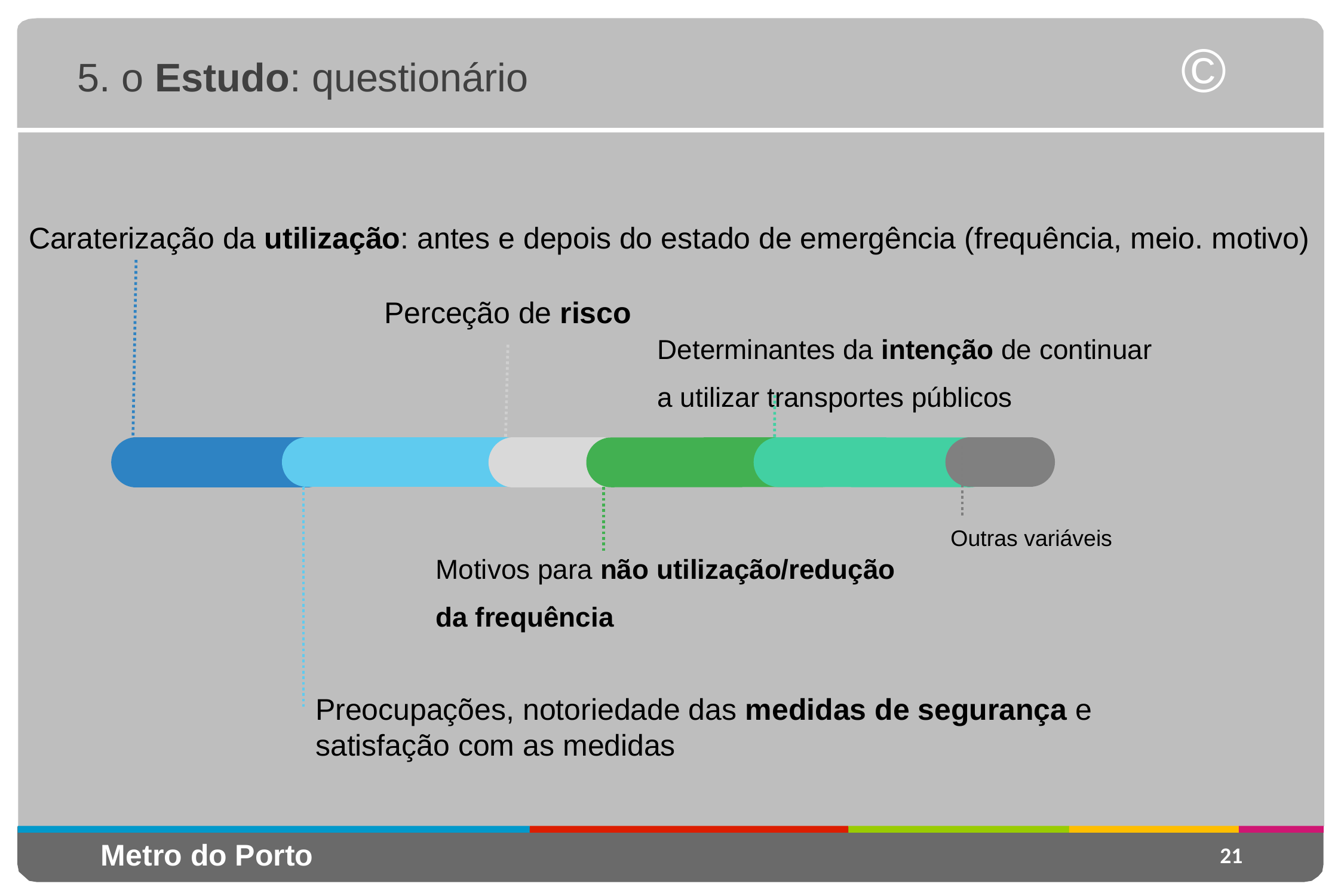

5. o Estudo: questionário
Caraterização da utilização: antes e depois do estado de emergência (frequência, meio. motivo)
Perceção de risco
Outras variáveis
Motivos para não utilização/redução
da frequência
Determinantes da intenção de continuar
a utilizar transportes públicos
Preocupações, notoriedade das medidas de segurança e satisfação com as medidas
21
Metro do Porto